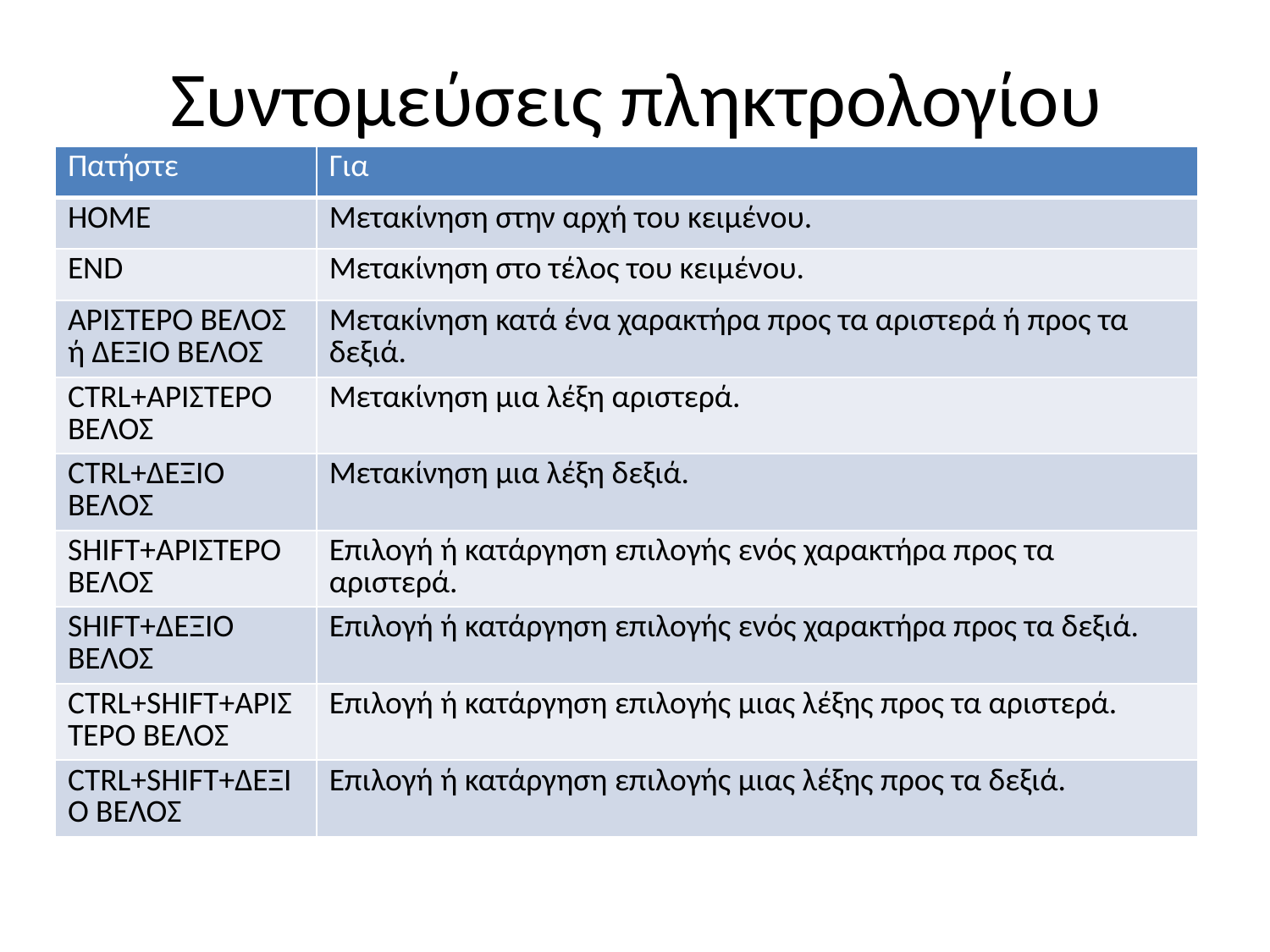

# Συντομεύσεις πληκτρολογίου
| Πατήστε | Για |
| --- | --- |
| HOME | Μετακίνηση στην αρχή του κειμένου. |
| END | Μετακίνηση στο τέλος του κειμένου. |
| ΑΡΙΣΤΕΡΟ ΒΕΛΟΣ ή ΔΕΞΙΟ ΒΕΛΟΣ | Μετακίνηση κατά ένα χαρακτήρα προς τα αριστερά ή προς τα δεξιά. |
| CTRL+ΑΡΙΣΤΕΡΟ ΒΕΛΟΣ | Μετακίνηση μια λέξη αριστερά. |
| CTRL+ΔΕΞΙΟ ΒΕΛΟΣ | Μετακίνηση μια λέξη δεξιά. |
| SHIFT+ΑΡΙΣΤΕΡΟ ΒΕΛΟΣ | Επιλογή ή κατάργηση επιλογής ενός χαρακτήρα προς τα αριστερά. |
| SHIFT+ΔΕΞΙΟ ΒΕΛΟΣ | Επιλογή ή κατάργηση επιλογής ενός χαρακτήρα προς τα δεξιά. |
| CTRL+SHIFT+ΑΡΙΣΤΕΡΟ ΒΕΛΟΣ | Επιλογή ή κατάργηση επιλογής μιας λέξης προς τα αριστερά. |
| CTRL+SHIFT+ΔΕΞΙΟ ΒΕΛΟΣ | Επιλογή ή κατάργηση επιλογής μιας λέξης προς τα δεξιά. |